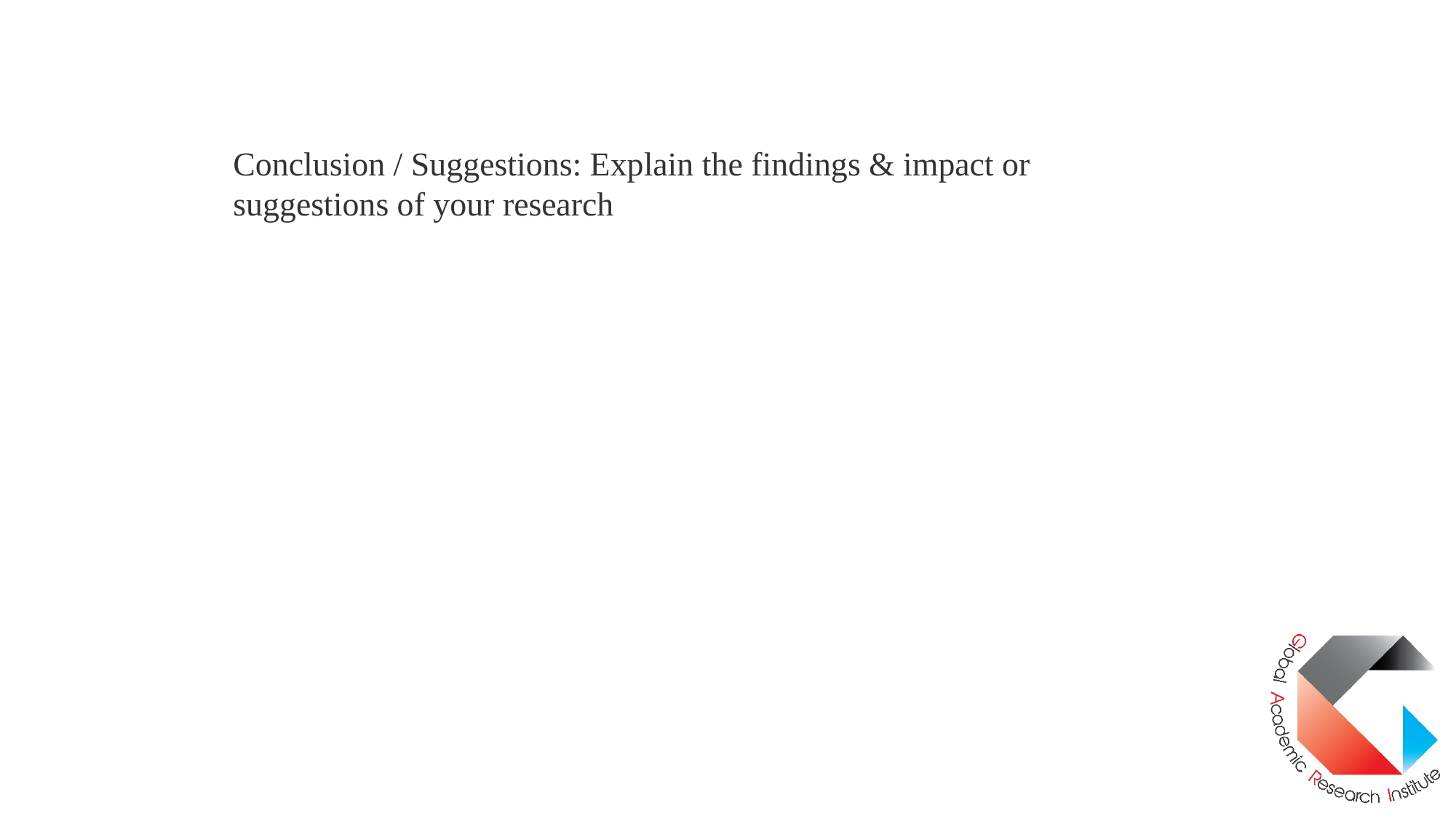

Conclusion / Suggestions: Explain the findings & impact or suggestions of your research